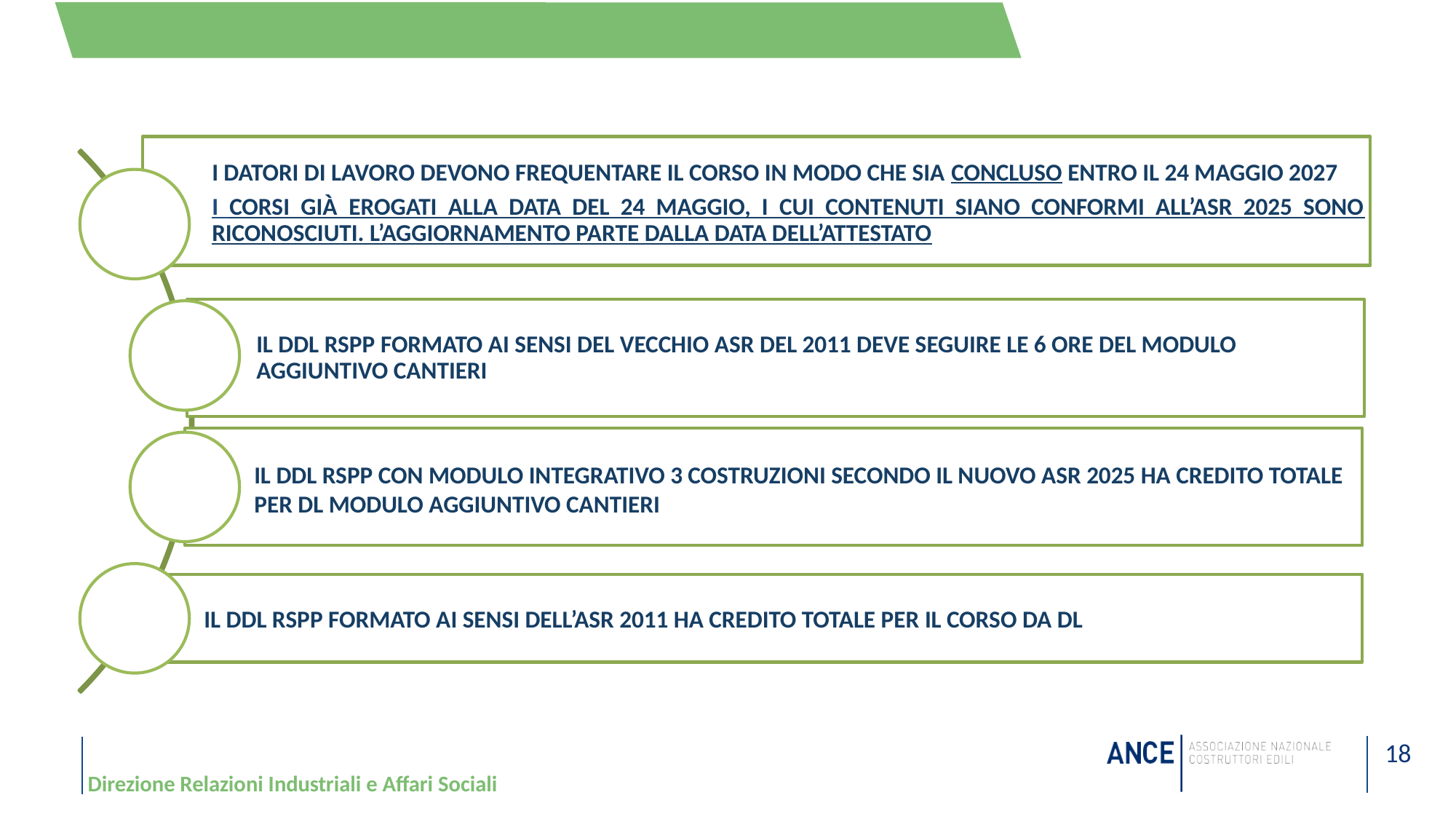

I DATORI DI LAVORO DEVONO FREQUENTARE IL CORSO IN MODO CHE SIA CONCLUSO ENTRO IL 24 MAGGIO 2027
I CORSI Già EROGATI ALLA DATA DEL 24 MAGGIO, I CUI CONTENUTI SIANO CONFORMI ALL’ASR 2025 SONO RICONOSCIUTI. L’AGGIORNAMENTO PARTE DALLA DATA DELL’ATTESTATO

il ddl rspp formato ai sensi del vecchio asr del 2011 deve seguire le 6 ore del modulo aggiuntivo cantieri

Il ddl rspp con modulo integrativo 3 costruzioni secondo il nuovo asr 2025 ha credito totale per dl modulo aggiuntivo cantieri

Il DDL RSPP FORMATO AI SENSI DELL’ASR 2011 HA CREDITO TOTALE PER IL CORSO DA DL
18

Direzione Relazioni Industriali e Affari Sociali